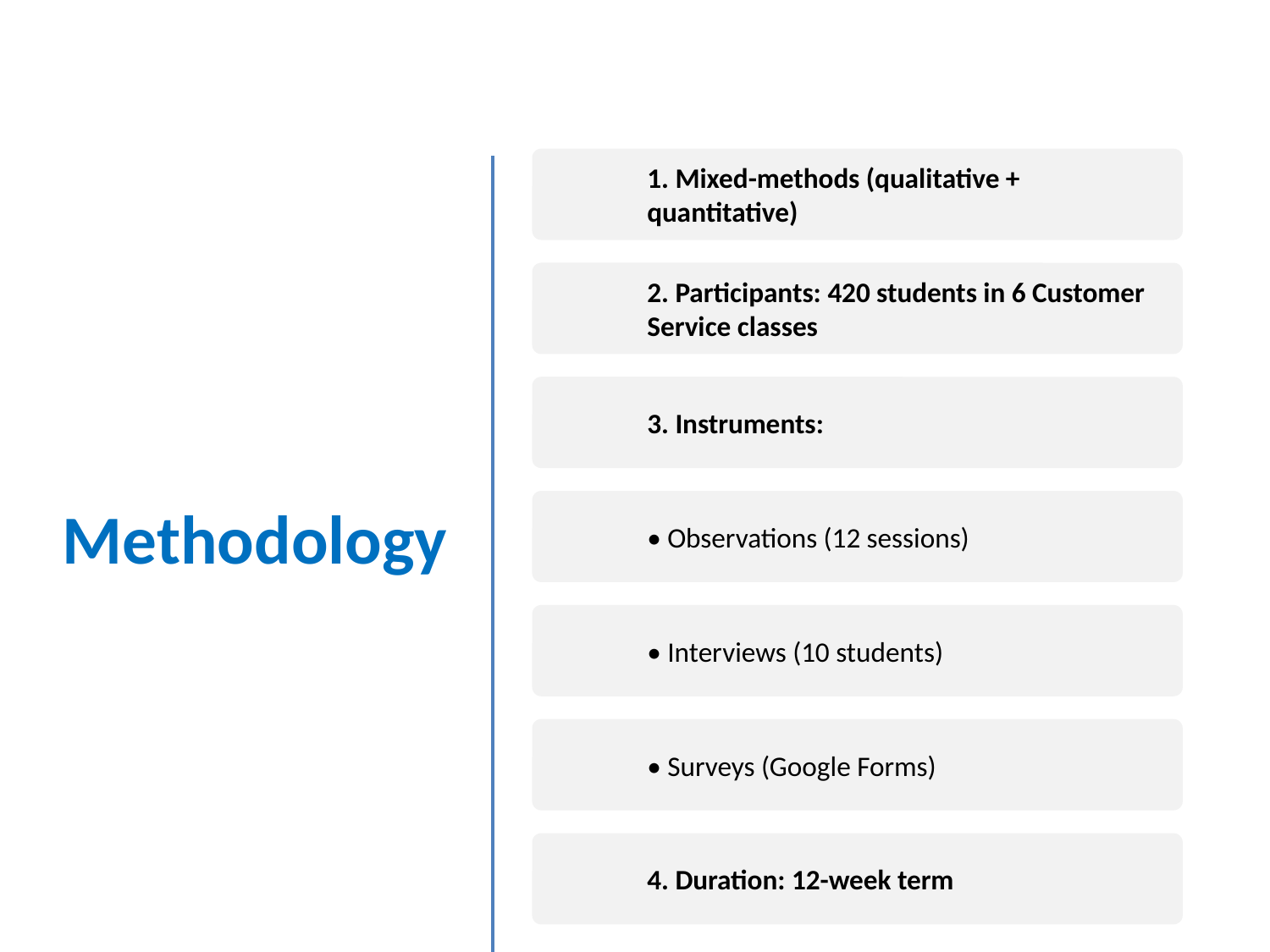

# Methodology
1. Mixed-methods (qualitative + quantitative)
2. Participants: 420 students in 6 Customer Service classes
3. Instruments:
• Observations (12 sessions)
• Interviews (10 students)
• Surveys (Google Forms)
4. Duration: 12-week term